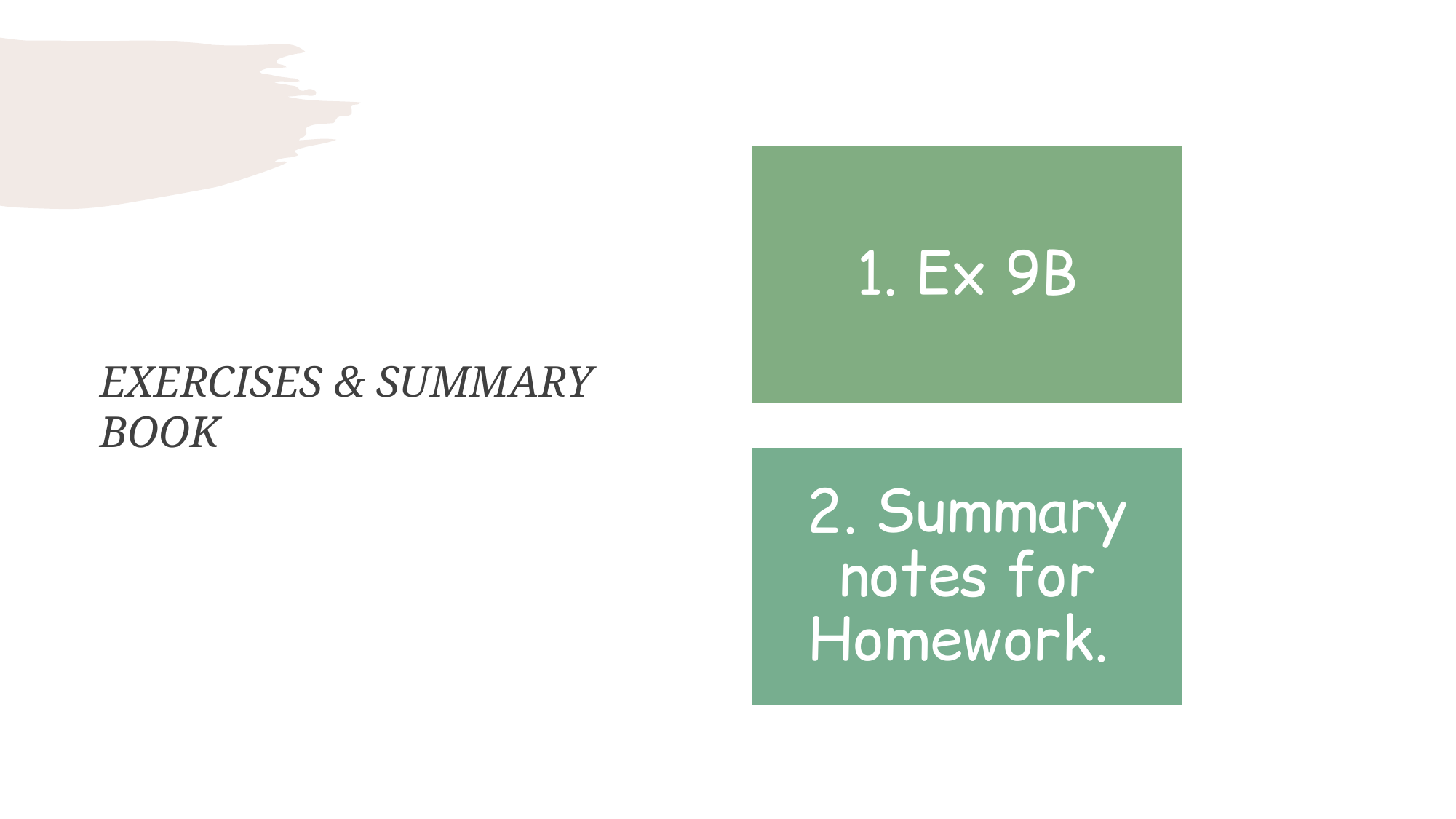

exercises & Summary Book
1. Ex 9B
2. Summary notes for Homework.